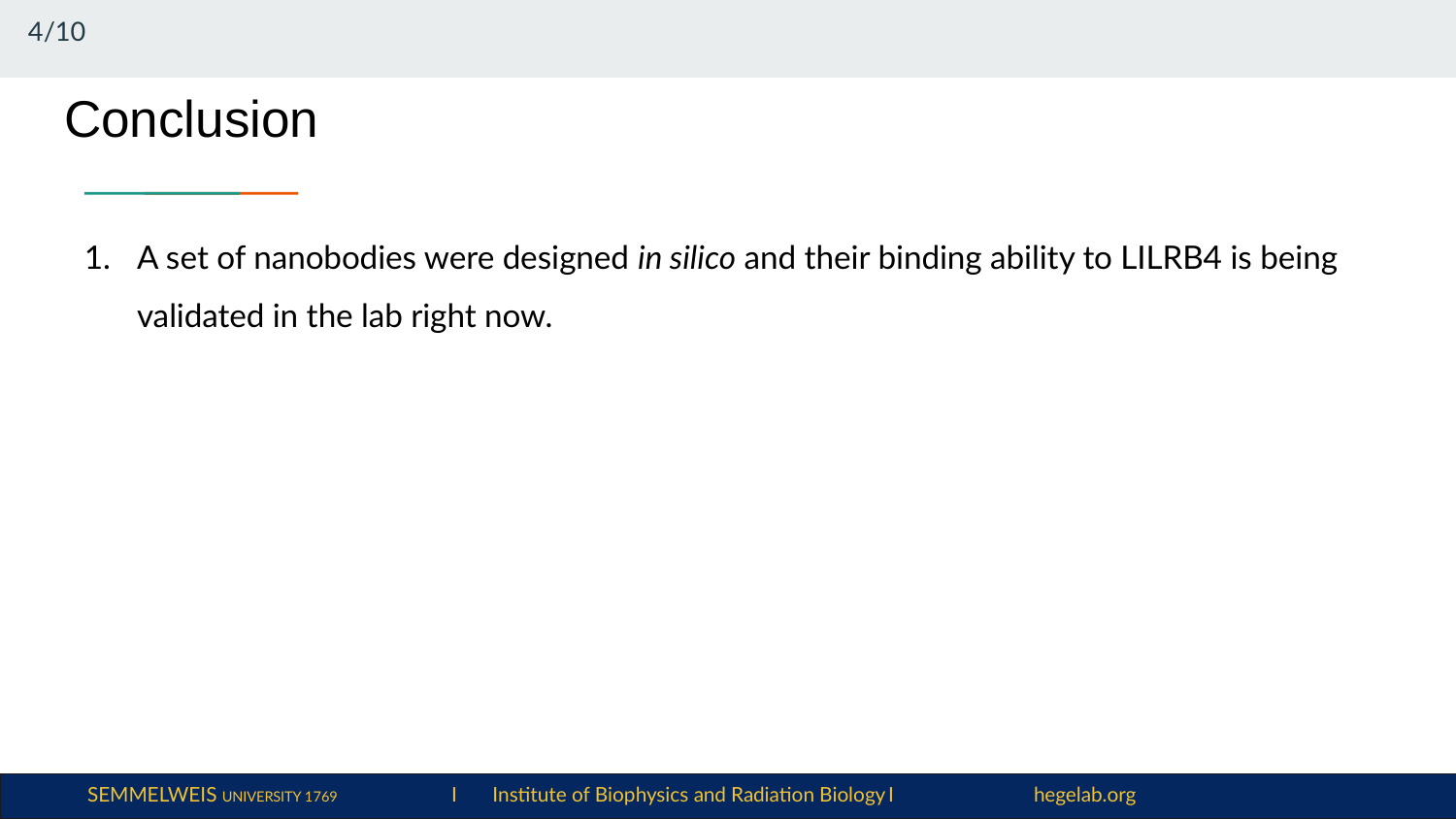

4/10
Conclusion
A set of nanobodies were designed in silico and their binding ability to LILRB4 is being validated in the lab right now.
SEMMELWEIS UNIVERSITY 1769	I       Institute of Biophysics and Radiation Biology	I	hegelab.org